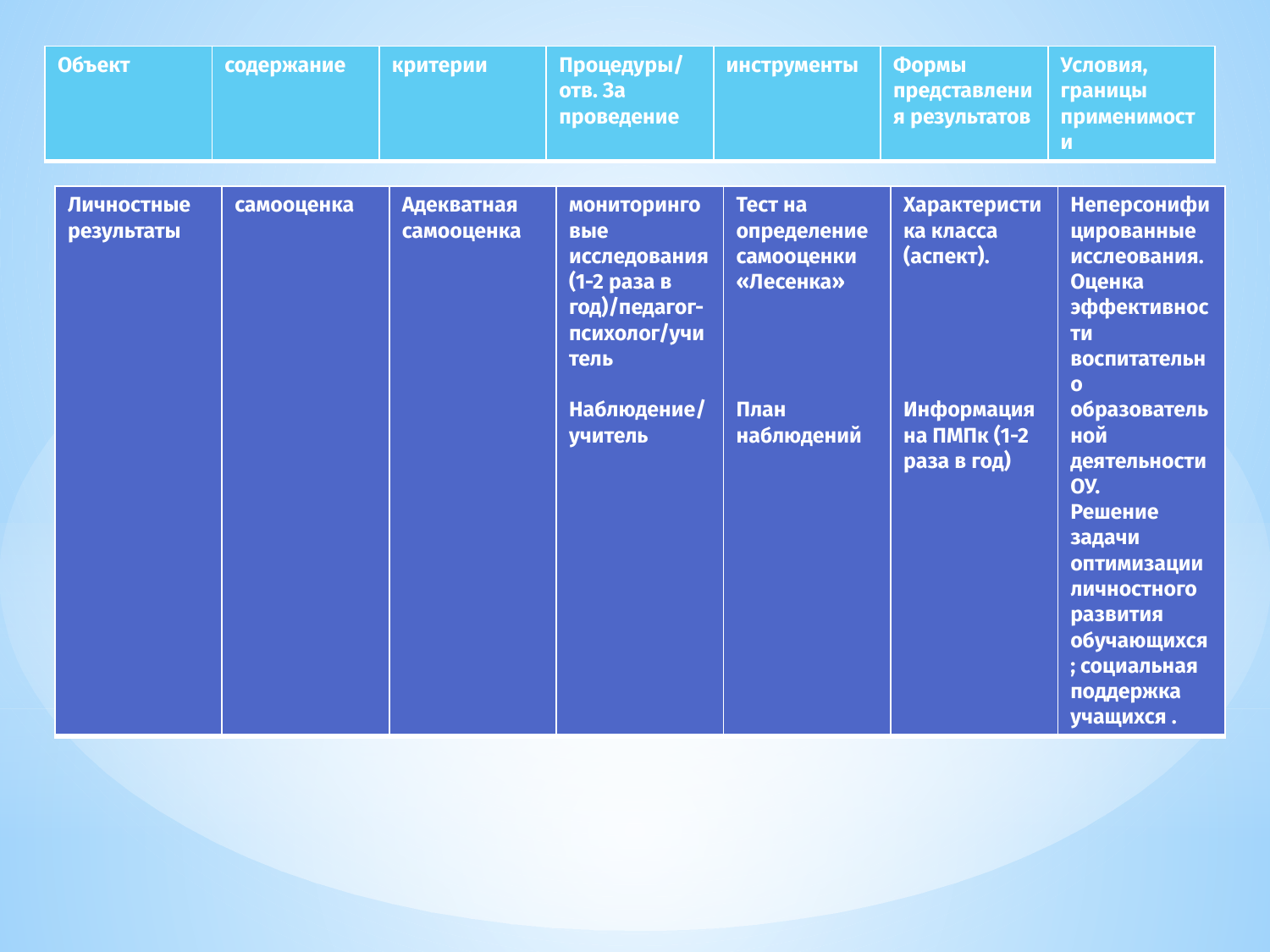

| Объект | содержание | критерии | Процедуры/отв. За проведение | инструменты | Формы представления результатов | Условия, границы применимости |
| --- | --- | --- | --- | --- | --- | --- |
| Личностные результаты | самооценка | Адекватная самооценка | мониторинговые исследования (1-2 раза в год)/педагог-психолог/учитель Наблюдение/учитель | Тест на определение самооценки «Лесенка» План наблюдений | Характеристика класса (аспект). Информация на ПМПк (1-2 раза в год) | Неперсонифицированные исслеования. Оценка эффективности воспитательно­образовательной деятельности ОУ. Решение задачи оптимизации личностного развития обучающихся; социальная поддержка учащихся . |
| --- | --- | --- | --- | --- | --- | --- |